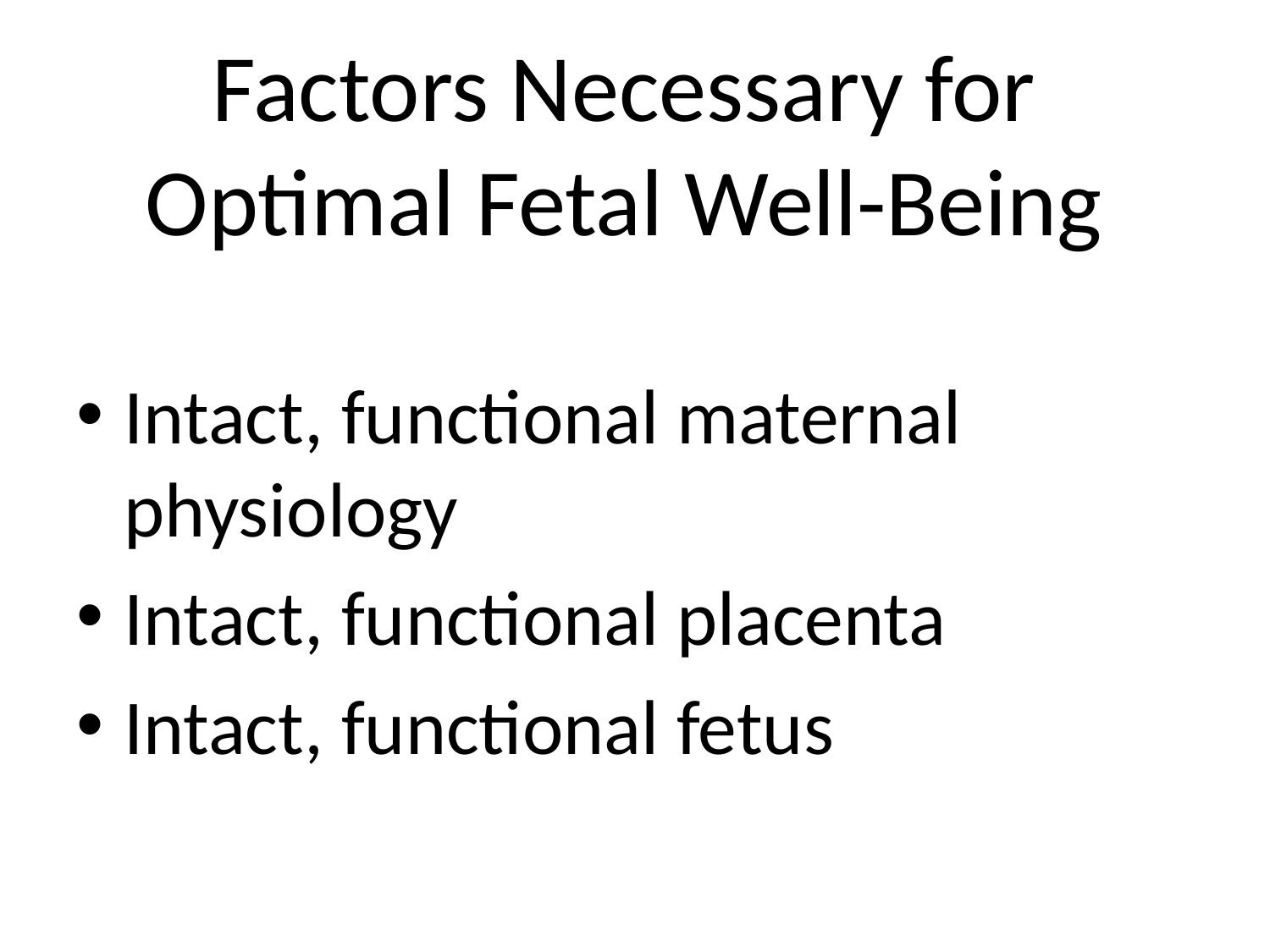

# Factors Necessary for Optimal Fetal Well-Being
Intact, functional maternal physiology
Intact, functional placenta
Intact, functional fetus